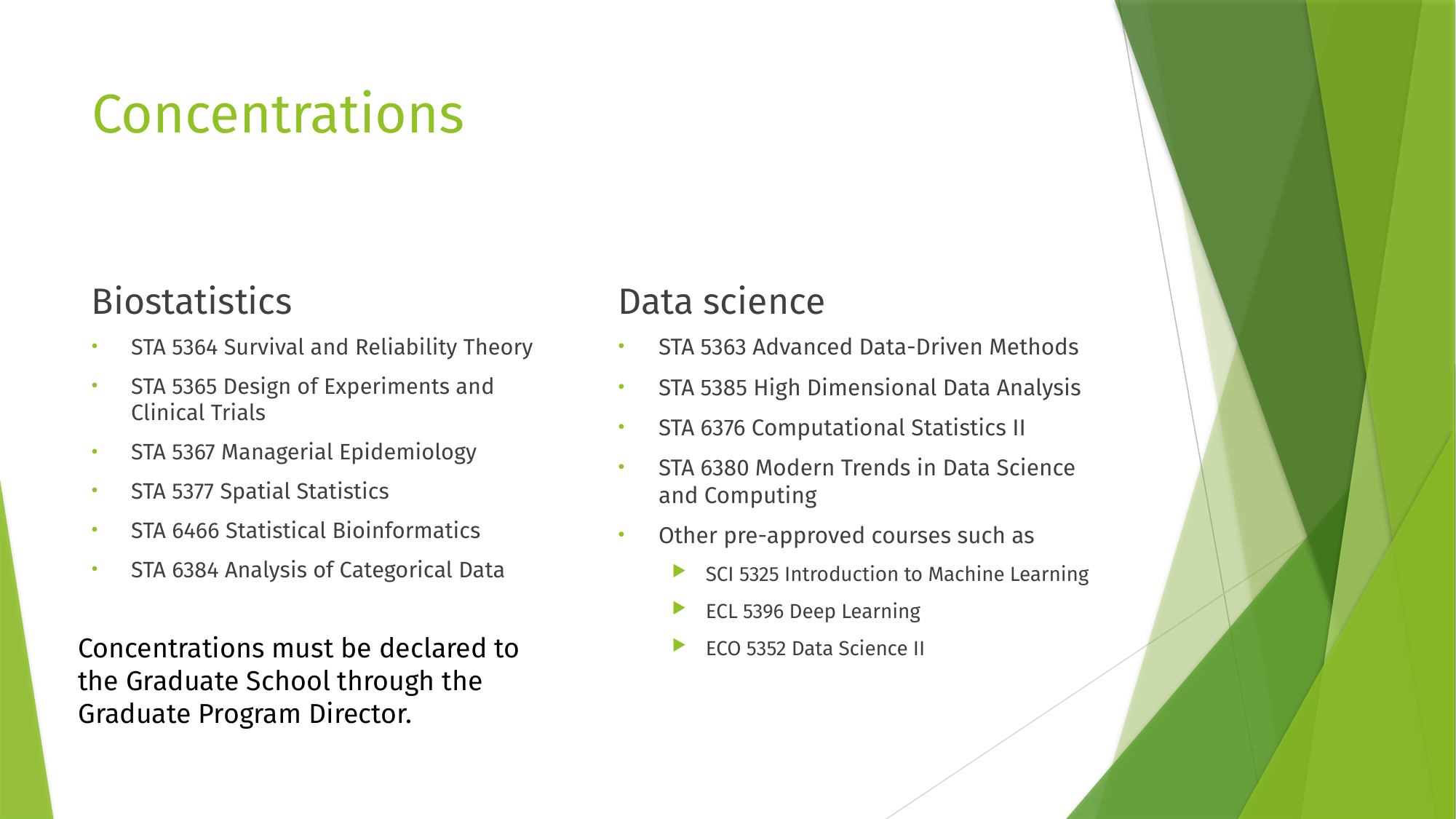

# Concentrations
Biostatistics
Data science
STA 5364 Survival and Reliability Theory
STA 5365 Design of Experiments and Clinical Trials
STA 5367 Managerial Epidemiology
STA 5377 Spatial Statistics
STA 6466 Statistical Bioinformatics
STA 6384 Analysis of Categorical Data

STA 5363 Advanced Data-Driven Methods
STA 5385 High Dimensional Data Analysis
STA 6376 Computational Statistics II
STA 6380 Modern Trends in Data Science and Computing
Other pre-approved courses such as
SCI 5325 Introduction to Machine Learning
ECL 5396 Deep Learning
ECO 5352 Data Science II

Concentrations must be declared to the Graduate School through the Graduate Program Director.